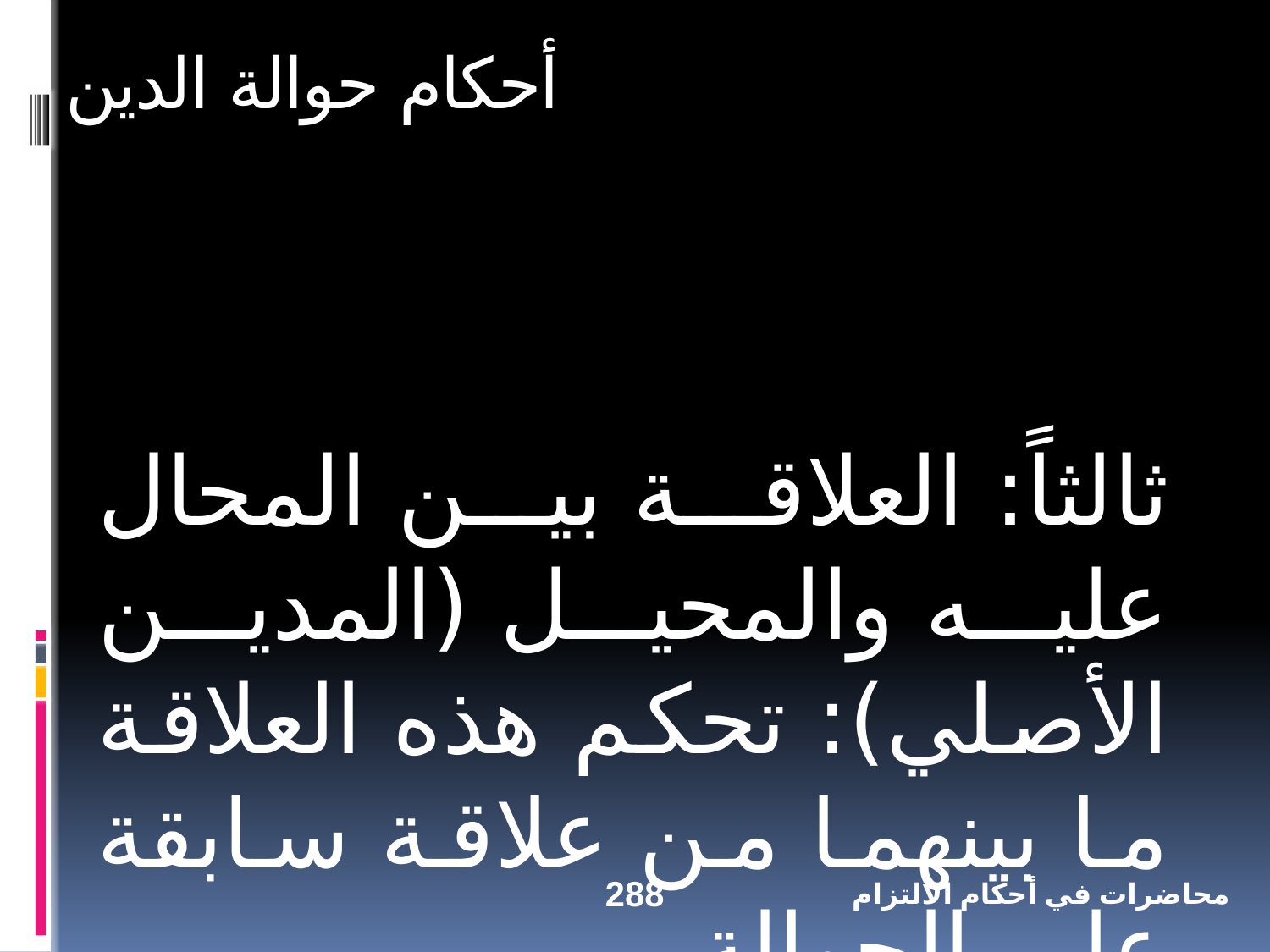

أحكام حوالة الدين
ثالثاً: العلاقة بين المحال عليه والمحيل (المدين الأصلي): تحكم هذه العلاقة ما بينهما من علاقة سابقة على الحوالة.
288
محاضرات في أحكام الالتزام